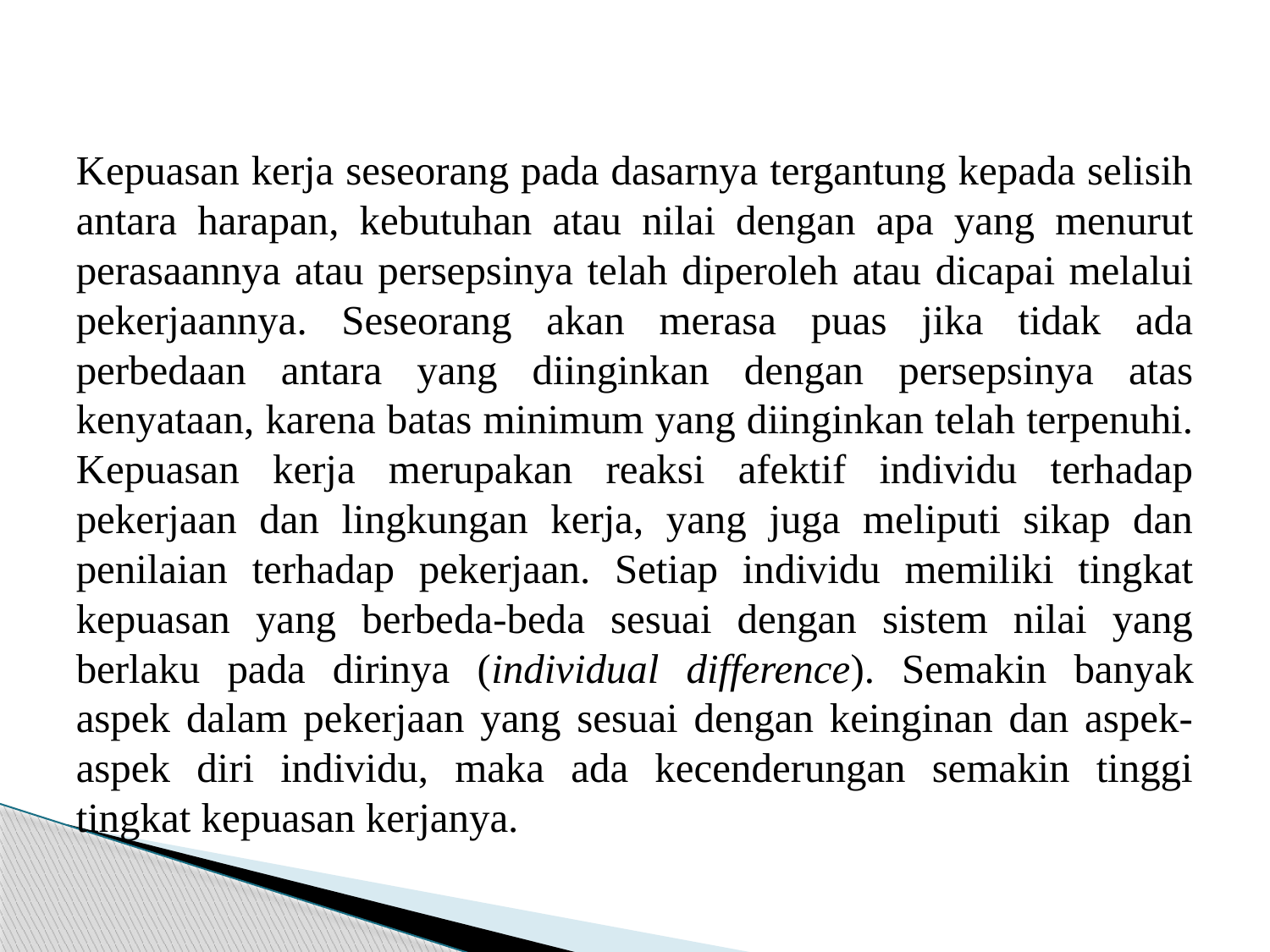

#
Kepuasan kerja seseorang pada dasarnya tergantung kepada selisih antara harapan, kebutuhan atau nilai dengan apa yang menurut perasaannya atau persepsinya telah diperoleh atau dicapai melalui pekerjaannya. Seseorang akan merasa puas jika tidak ada perbedaan antara yang diinginkan dengan persepsinya atas kenyataan, karena batas minimum yang diinginkan telah terpenuhi. Kepuasan kerja merupakan reaksi afektif individu terhadap pekerjaan dan lingkungan kerja, yang juga meliputi sikap dan penilaian terhadap pekerjaan. Setiap individu memiliki tingkat kepuasan yang berbeda-beda sesuai dengan sistem nilai yang berlaku pada dirinya (individual difference). Semakin banyak aspek dalam pekerjaan yang sesuai dengan keinginan dan aspek-aspek diri individu, maka ada kecenderungan semakin tinggi tingkat kepuasan kerjanya.